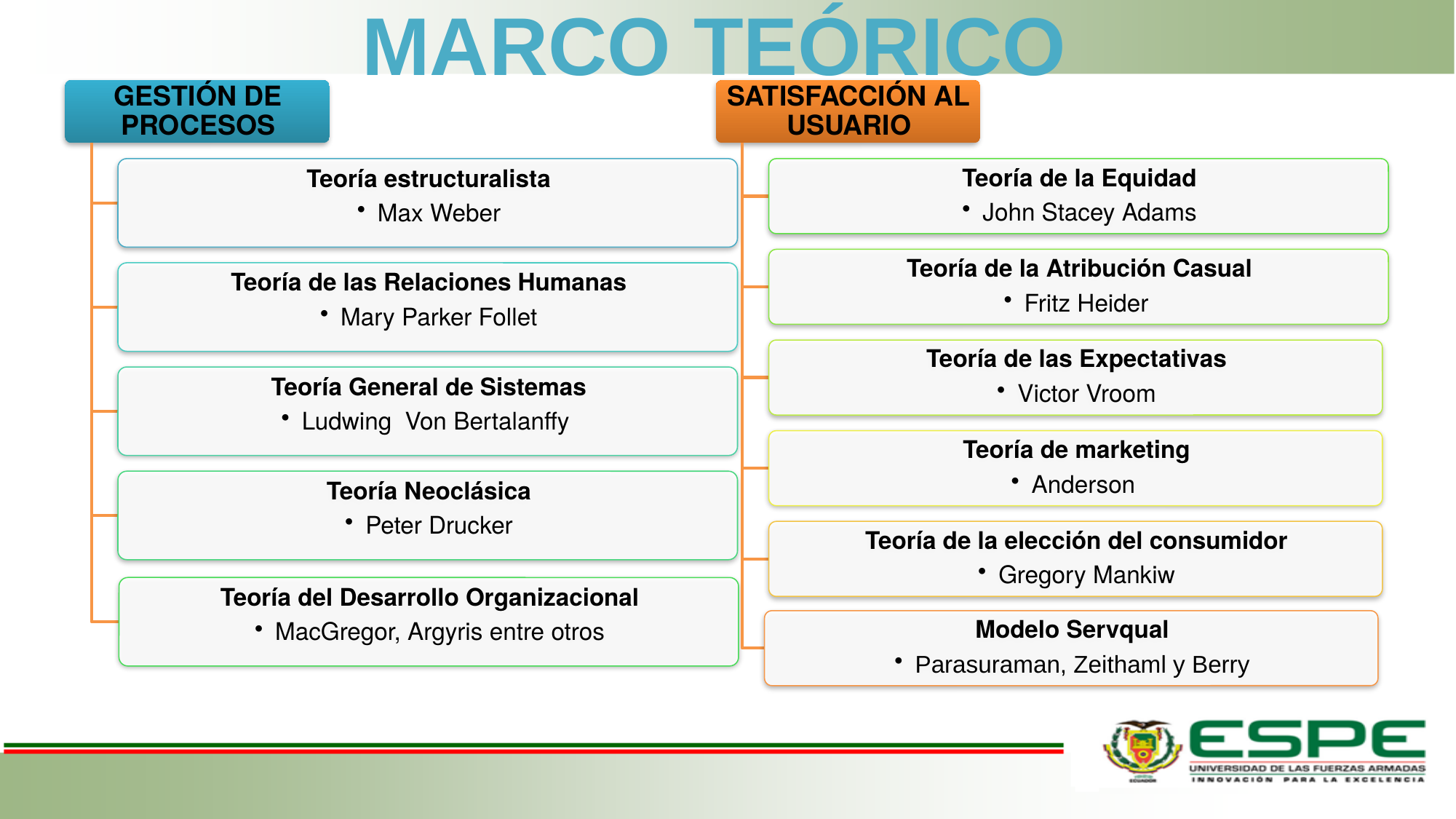

MARCO TEÓRICO
GESTIÓN DE PROCESOS
Teoría estructuralista
Max Weber
Teoría de las Relaciones Humanas
Mary Parker Follet
Teoría General de Sistemas
Ludwing  Von Bertalanffy
Teoría Neoclásica
Peter Drucker
Teoría del Desarrollo Organizacional
MacGregor, Argyris entre otros
SATISFACCIÓN AL USUARIO
Teoría de la Equidad
John Stacey Adams
Teoría de la Atribución Casual
Fritz Heider
Teoría de las Expectativas
Victor Vroom
Teoría de marketing
Anderson
Teoría de la elección del consumidor
Gregory Mankiw
Modelo Servqual
Parasuraman, Zeithaml y Berry